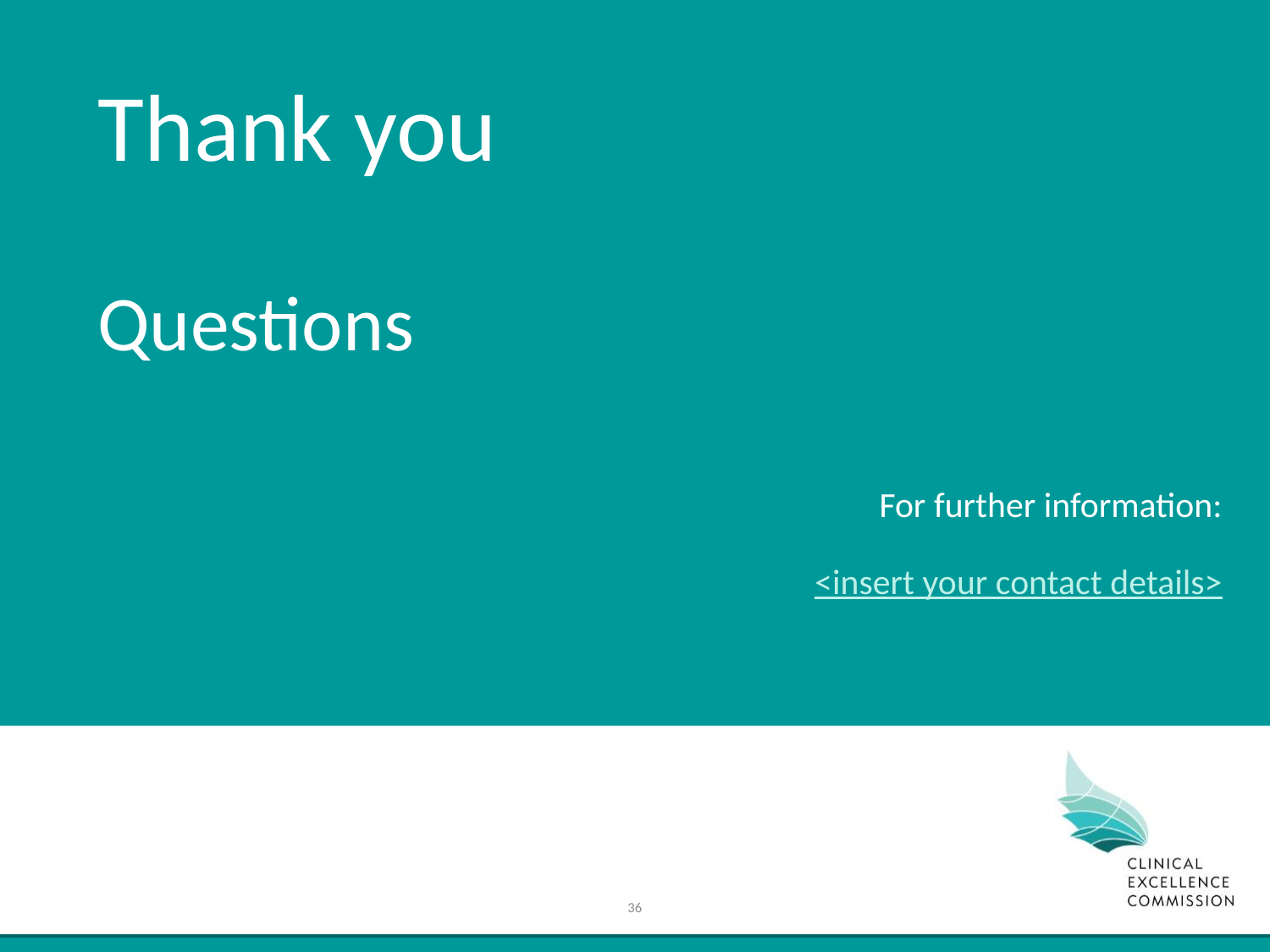

# Thank you Questions
For further information:

<insert your contact details>
36